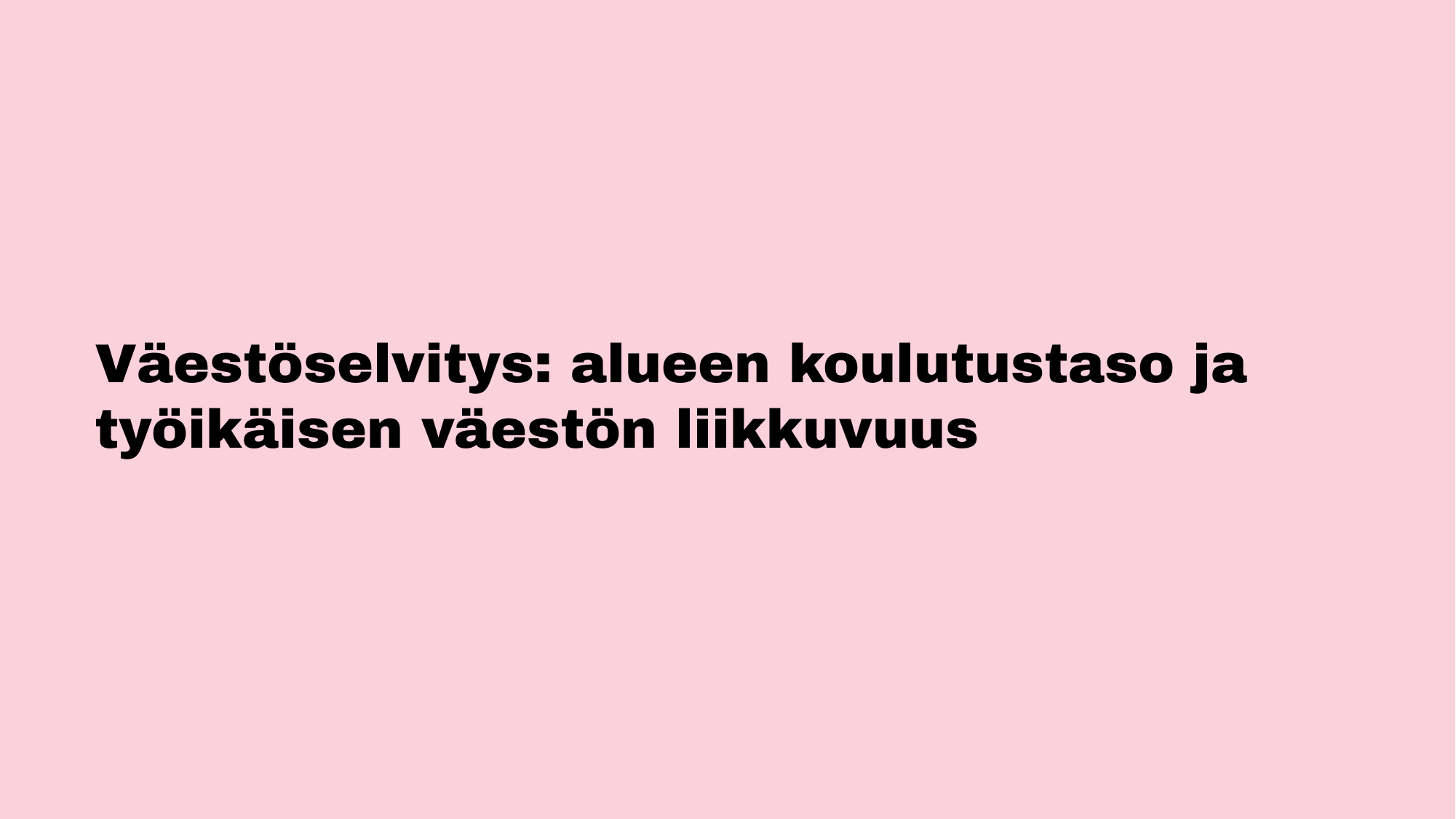

Väestöselvitys: alueen koulutustaso ja työikäisen väestön liikkuvuus